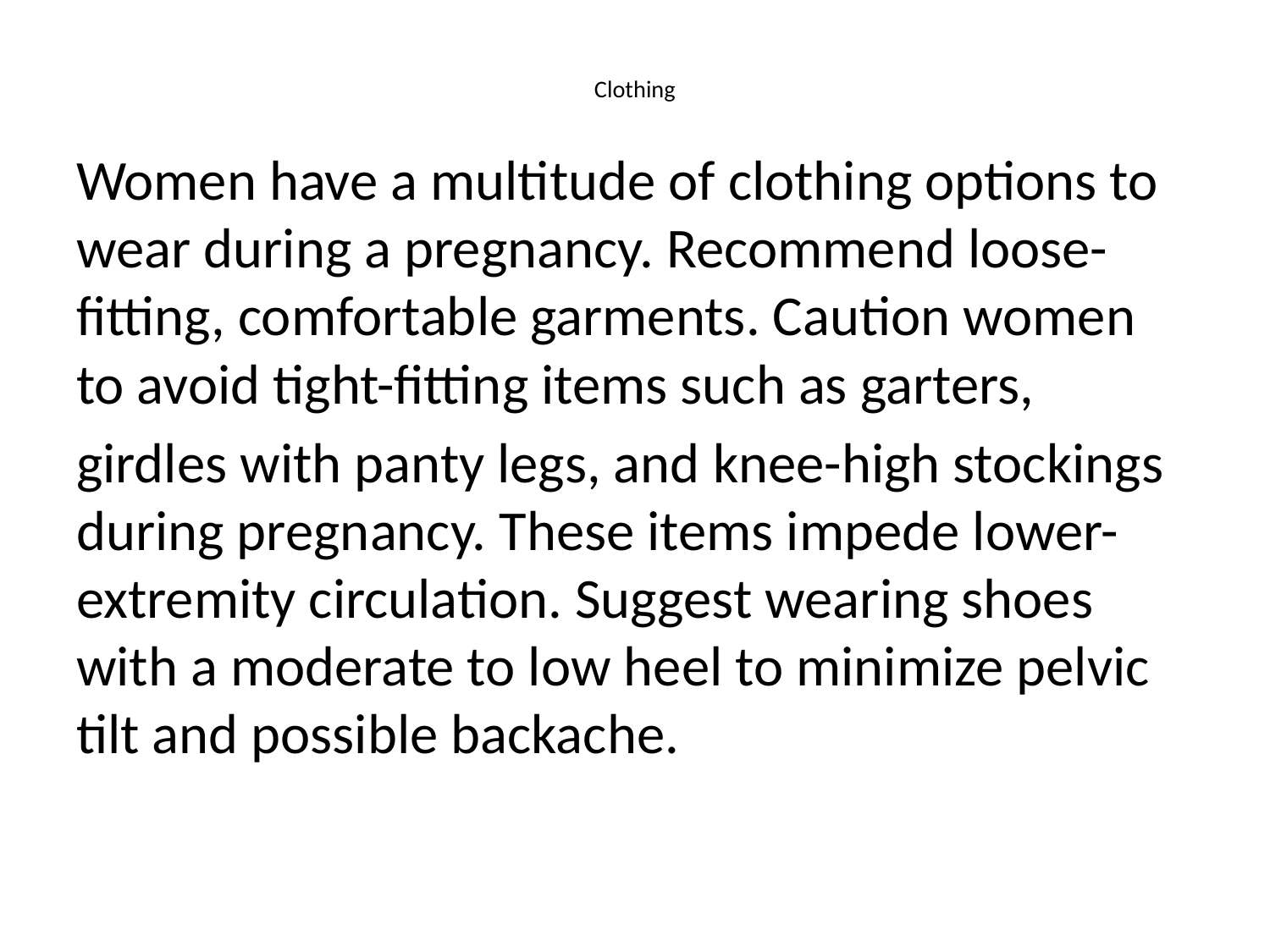

# Clothing
Women have a multitude of clothing options to wear during a pregnancy. Recommend loose-fitting, comfortable garments. Caution women to avoid tight-fitting items such as garters,
girdles with panty legs, and knee-high stockings during pregnancy. These items impede lower-extremity circulation. Suggest wearing shoes with a moderate to low heel to minimize pelvic tilt and possible backache.